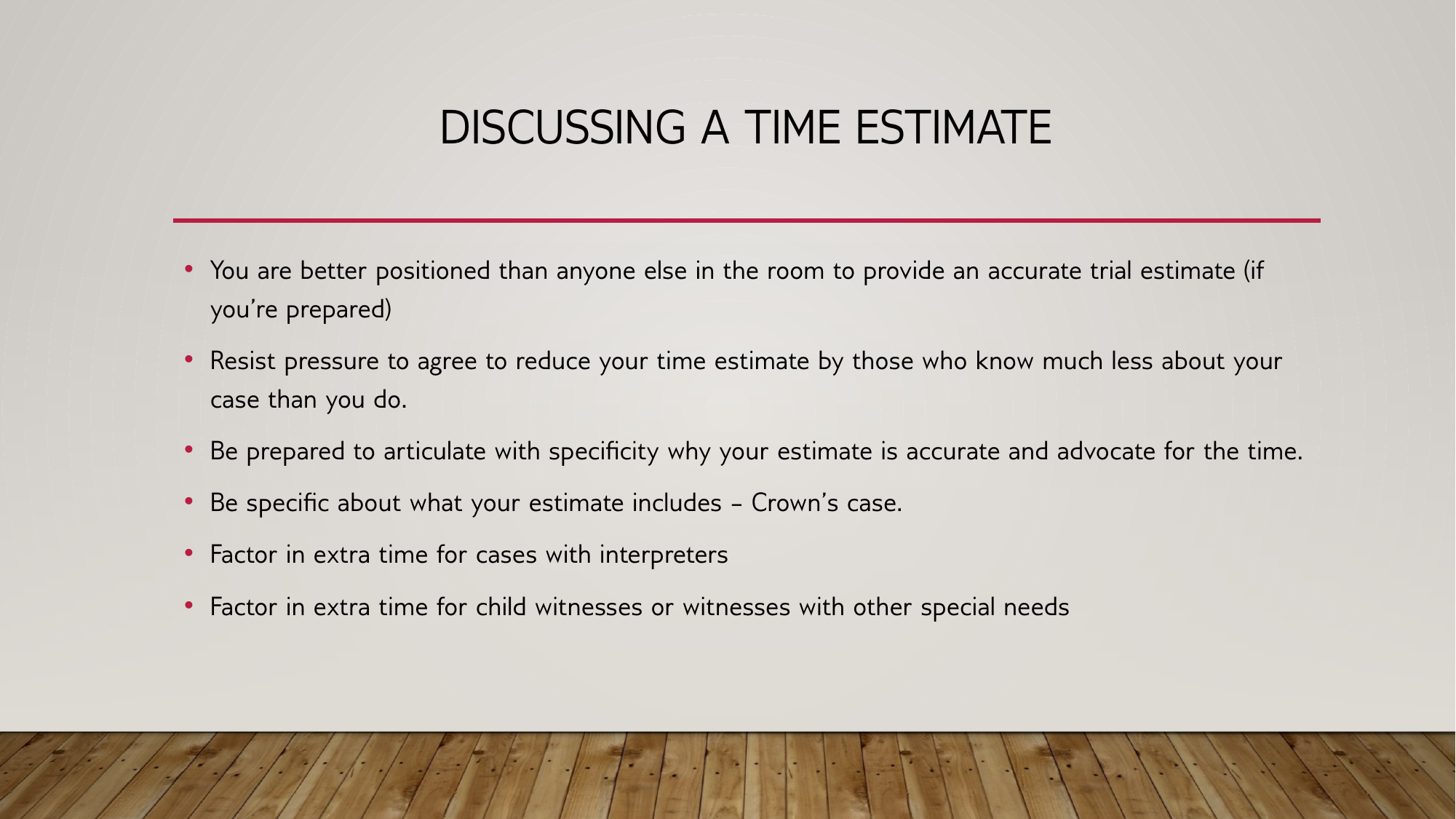

# Discussing a time estimate
You are better positioned than anyone else in the room to provide an accurate trial estimate (if you’re prepared)
Resist pressure to agree to reduce your time estimate by those who know much less about your case than you do.
Be prepared to articulate with specificity why your estimate is accurate and advocate for the time.
Be specific about what your estimate includes – Crown’s case.
Factor in extra time for cases with interpreters
Factor in extra time for child witnesses or witnesses with other special needs